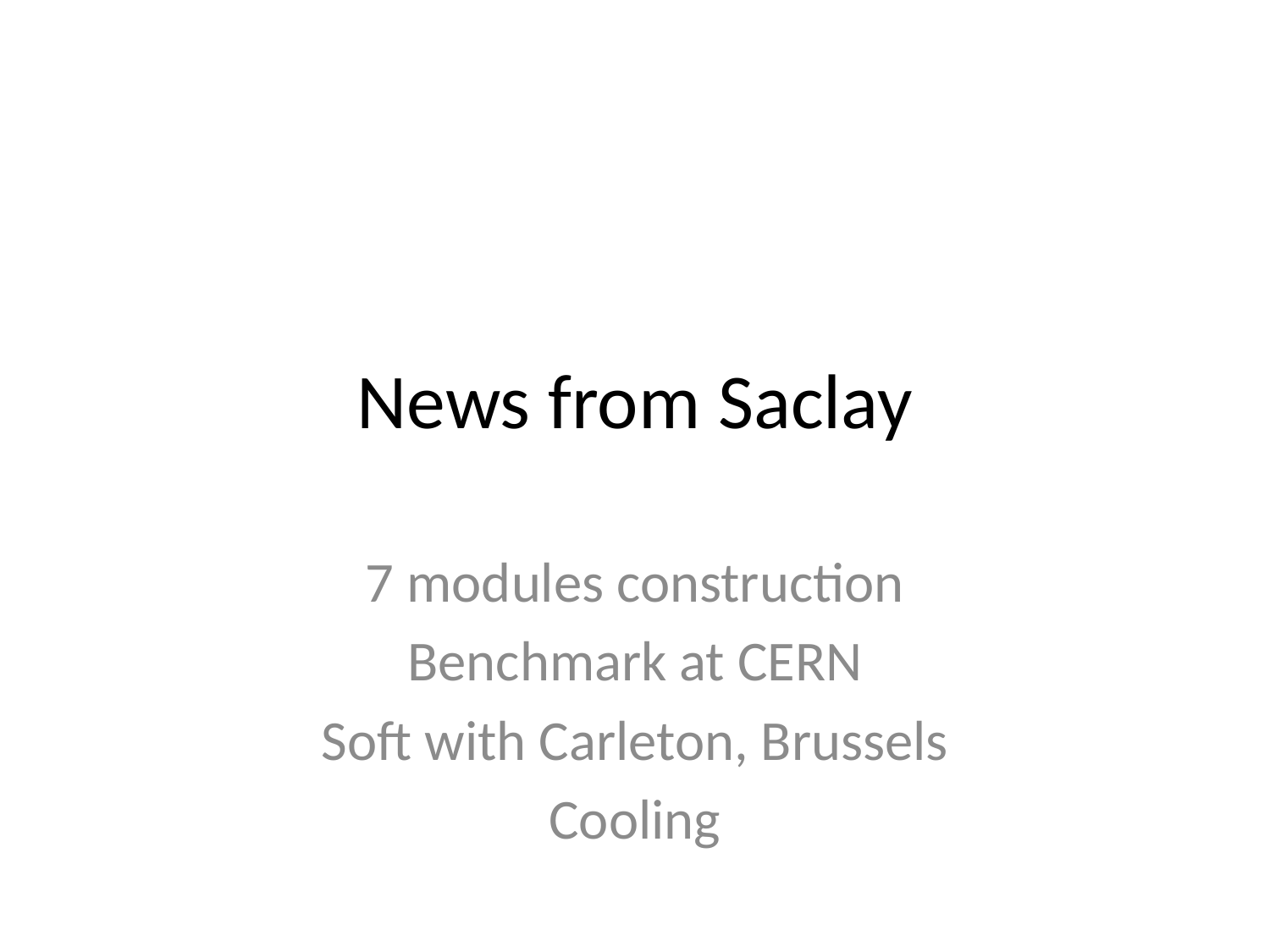

# News from Saclay
7 modules construction
Benchmark at CERN
Soft with Carleton, Brussels
Cooling